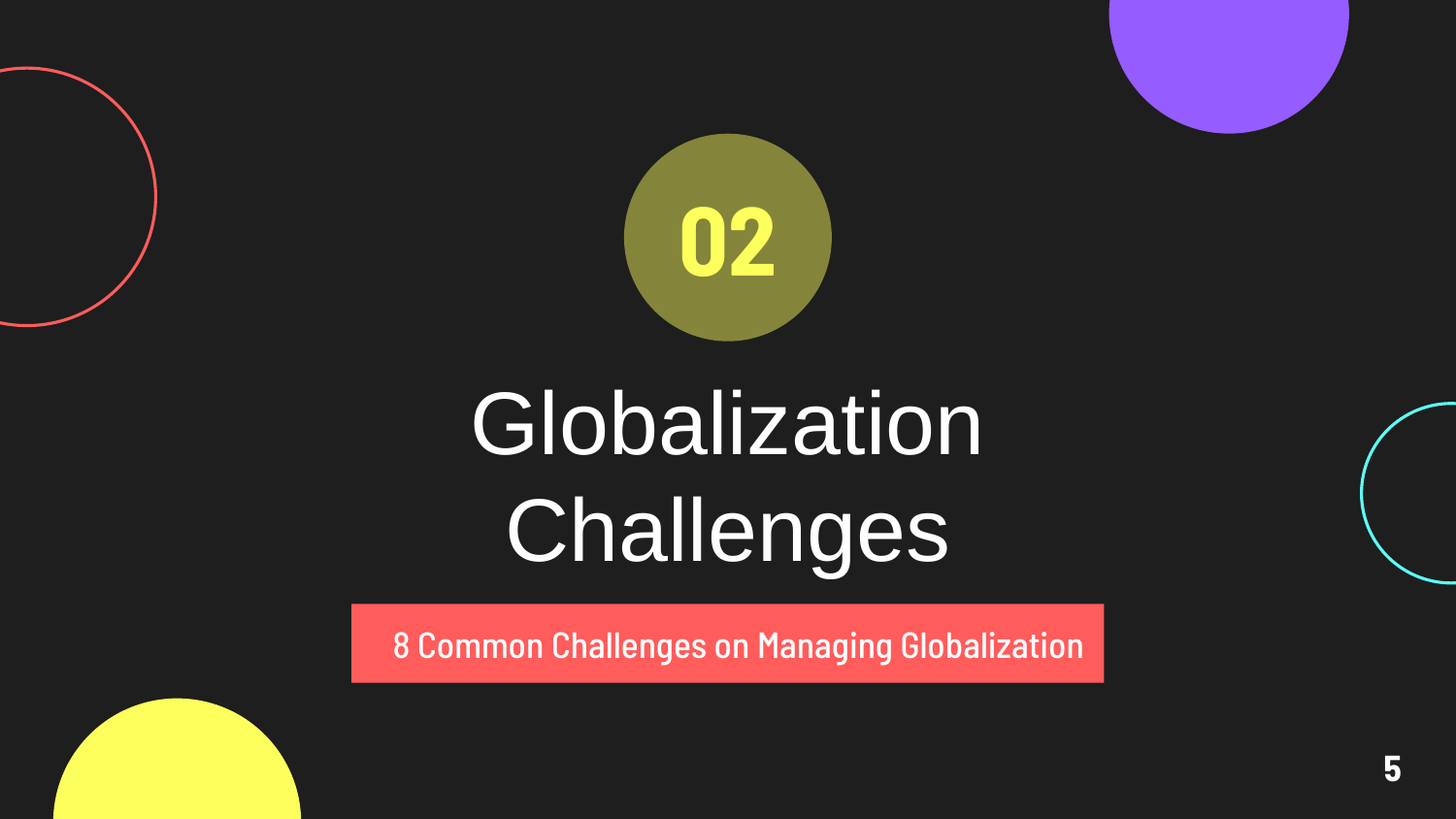

02
# Globalization Challenges
8 Common Challenges on Managing Globalization
5